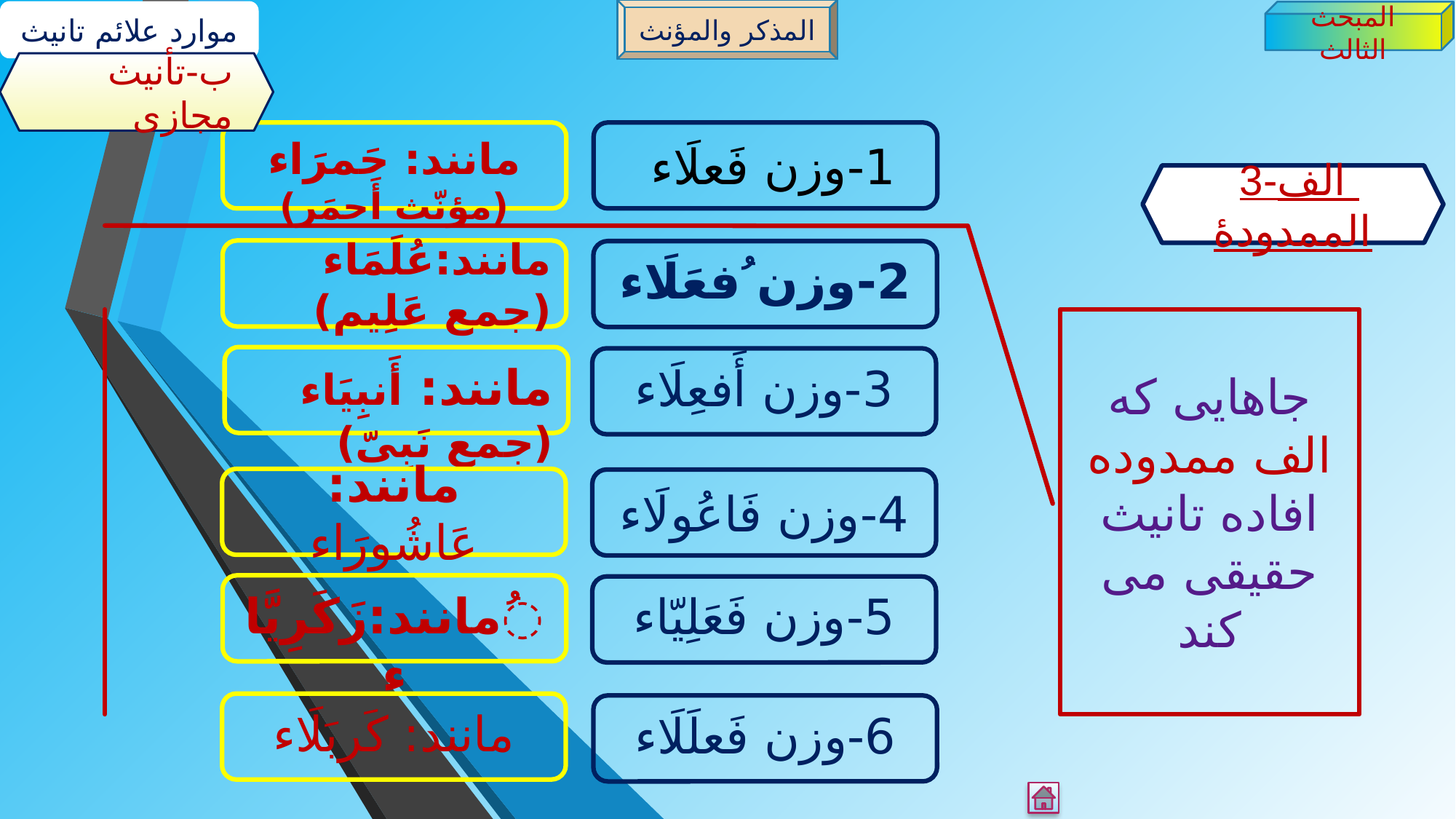

المذکر والمؤنث
موارد علائم تانیث
المبحث الثالث
ب-تأنیث مجازی
مانند: حَمرَاء (مؤنّث أَحمَر)
1-وزن فَعلَاء
3-الف الممدودۀ
مانند:عُلَمَاء (جمع عَلِیم)
2-وزن ُفعَلَاء
جاهایی که الف ممدوده افاده تانیث حقیقی می کند
مانند: أَنبِیَاء (جمع نَبِیّ)
3-وزن أَفعِلَاء
مانند: عَاشُورَاء
4-وزن فَاعُولَاء
ُمانند:زَکَرِیَّاء
5-وزن فَعَلِیّاء
مانند: کَربَلَاء
6-وزن فَعلَلَاء